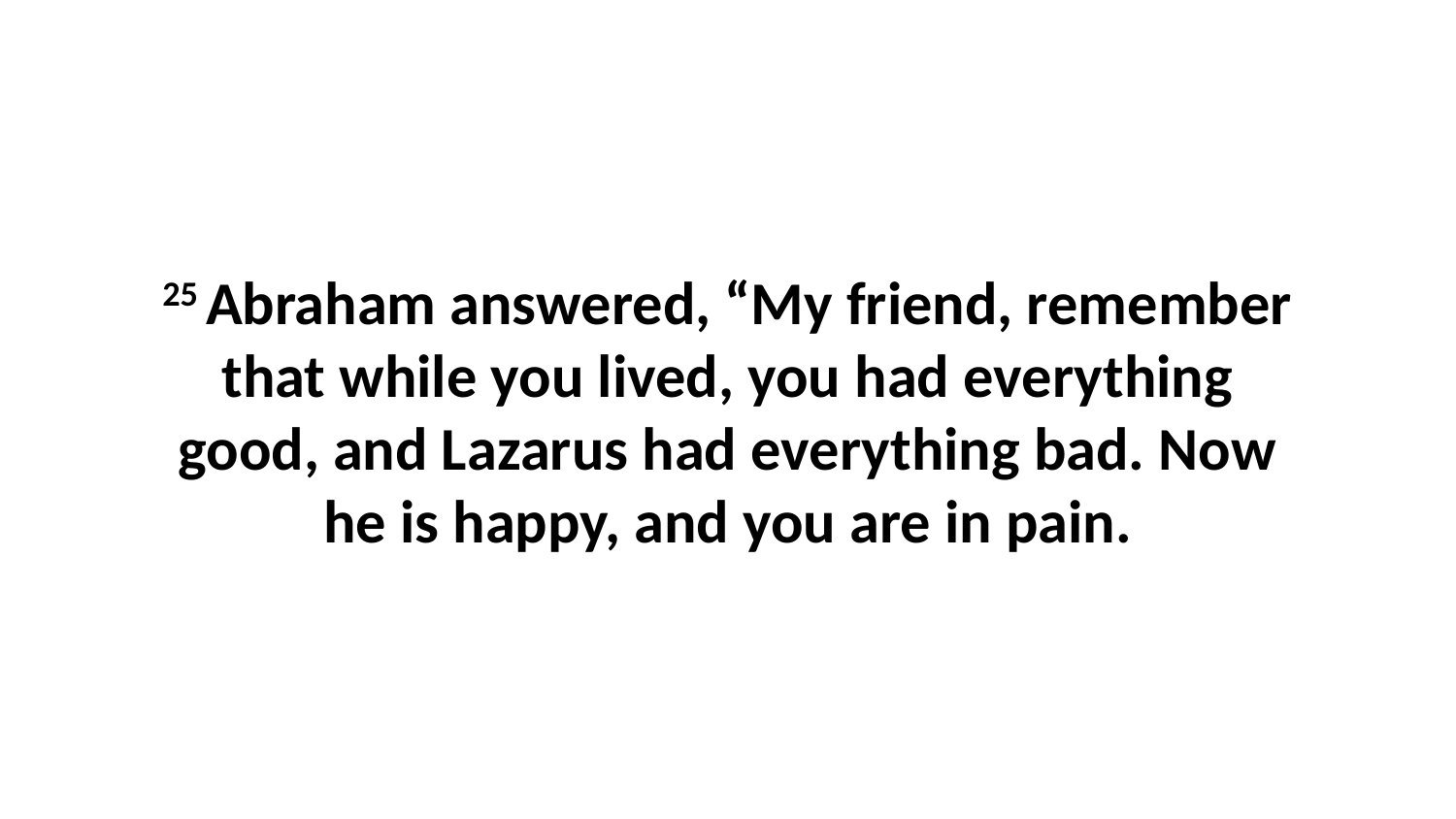

25 Abraham answered, “My friend, remember that while you lived, you had everything good, and Lazarus had everything bad. Now he is happy, and you are in pain.